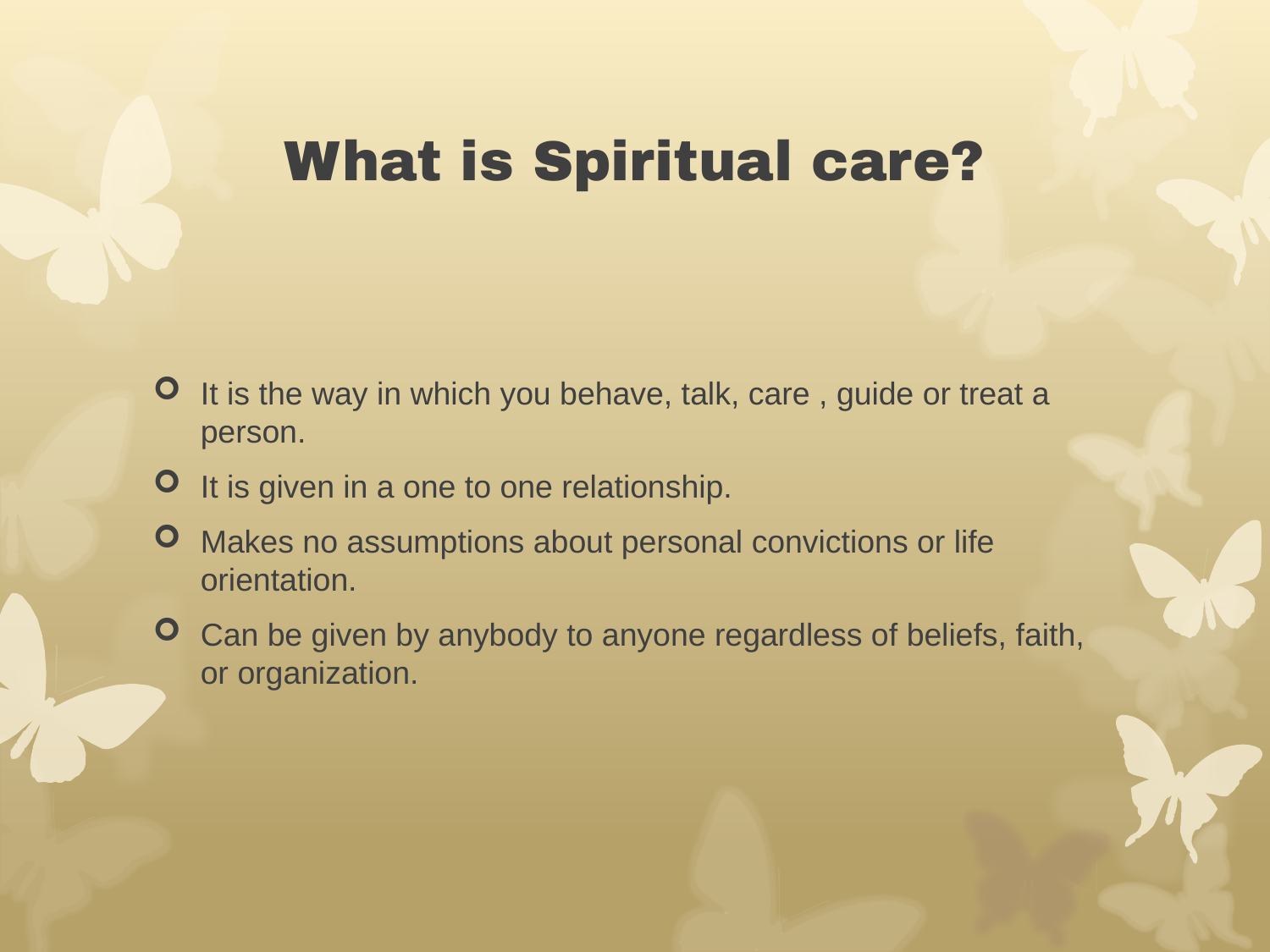

# What is Spiritual care?
It is the way in which you behave, talk, care , guide or treat a person.
It is given in a one to one relationship.
Makes no assumptions about personal convictions or life orientation.
Can be given by anybody to anyone regardless of beliefs, faith, or organization.